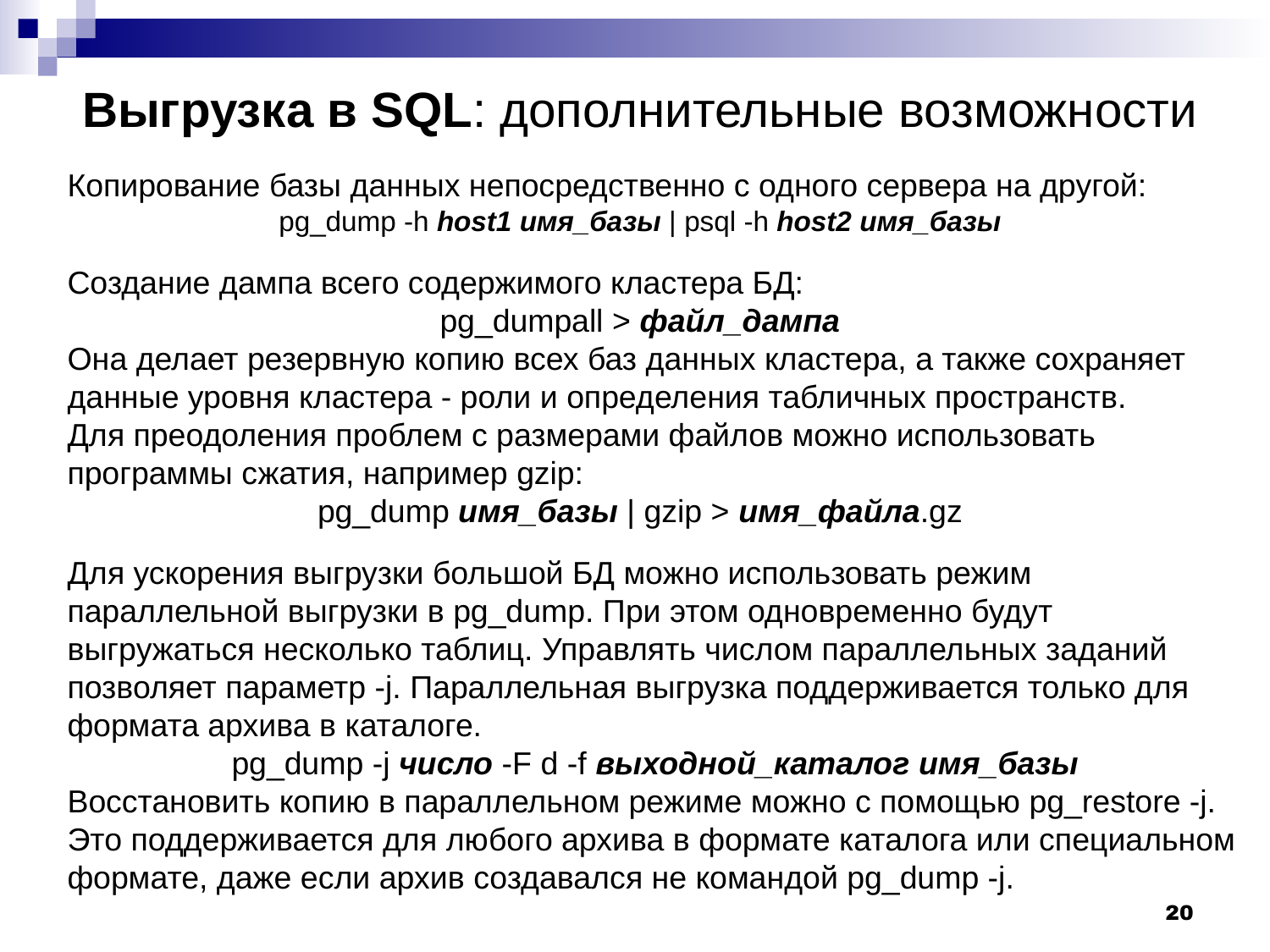

# Выгрузка в SQL: дополнительные возможности
Копирование базы данных непосредственно с одного сервера на другой:
pg_dump -h host1 имя_базы | psql -h host2 имя_базы
Создание дампа всего содержимого кластера БД:
pg_dumpall > файл_дампа
Она делает резервную копию всех баз данных кластера, а также сохраняет данные уровня кластера - роли и определения табличных пространств.
Для преодоления проблем с размерами файлов можно использовать программы сжатия, например gzip:
pg_dump имя_базы | gzip > имя_файла.gz

Для ускорения выгрузки большой БД можно использовать режим параллельной выгрузки в pg_dump. При этом одновременно будут выгружаться несколько таблиц. Управлять числом параллельных заданий позволяет параметр -j. Параллельная выгрузка поддерживается только для формата архива в каталоге.
pg_dump -j число -F d -f выходной_каталог имя_базы
Восстановить копию в параллельном режиме можно с помощью pg_restore -j. Это поддерживается для любого архива в формате каталога или специальном формате, даже если архив создавался не командой pg_dump -j.
20